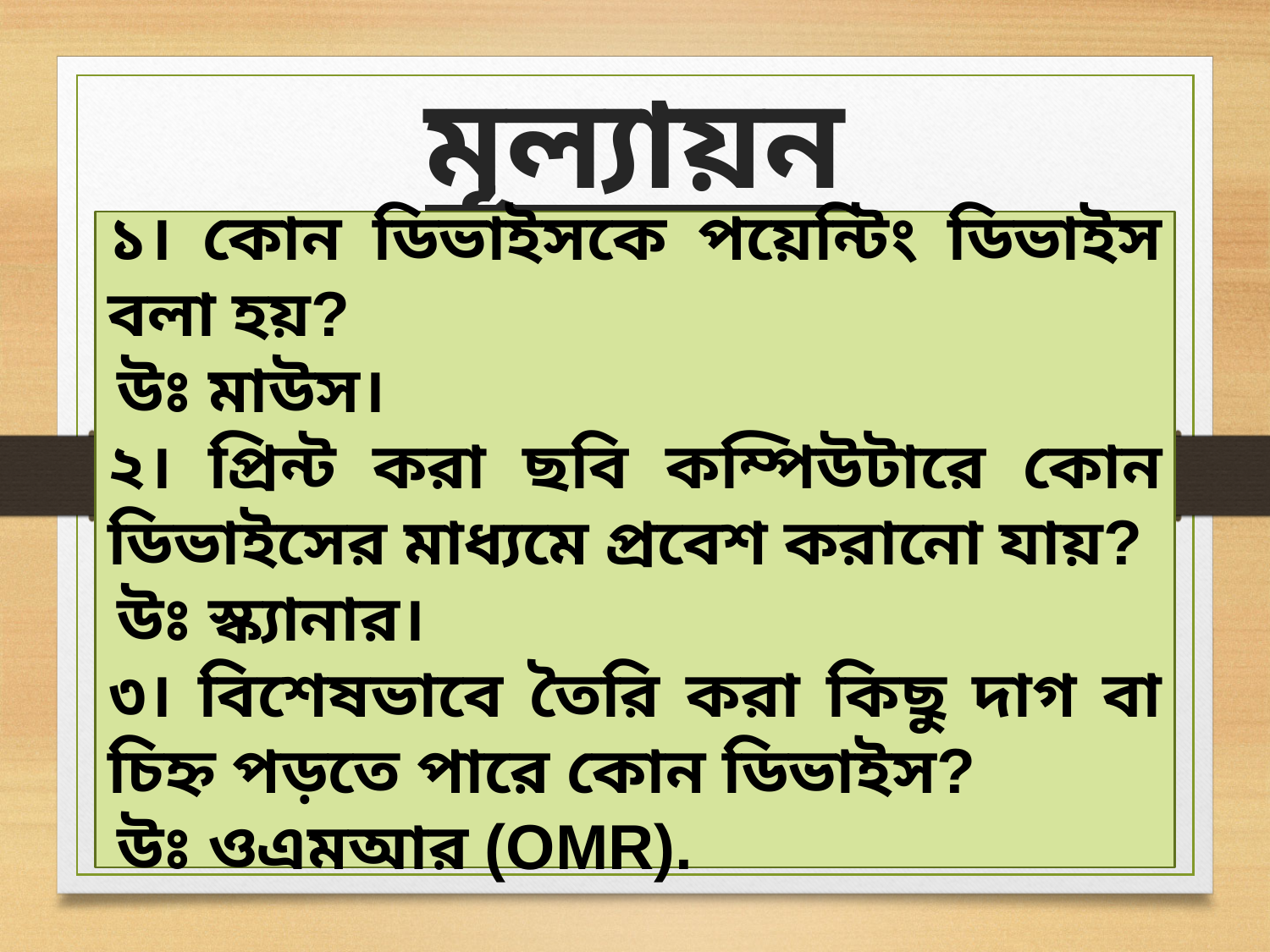

# মূল্যায়ন

১। কোন ডিভাইসকে পয়েন্টিং ডিভাইস বলা হয়?
উঃ মাউস।
২। প্রিন্ট করা ছবি কম্পিউটারে কোন ডিভাইসের মাধ্যমে প্রবেশ করানো যায়?
উঃ স্ক্যানার।
৩। বিশেষভাবে তৈরি করা কিছু দাগ বা চিহ্ন পড়তে পারে কোন ডিভাইস?
উঃ ওএমআর (OMR).